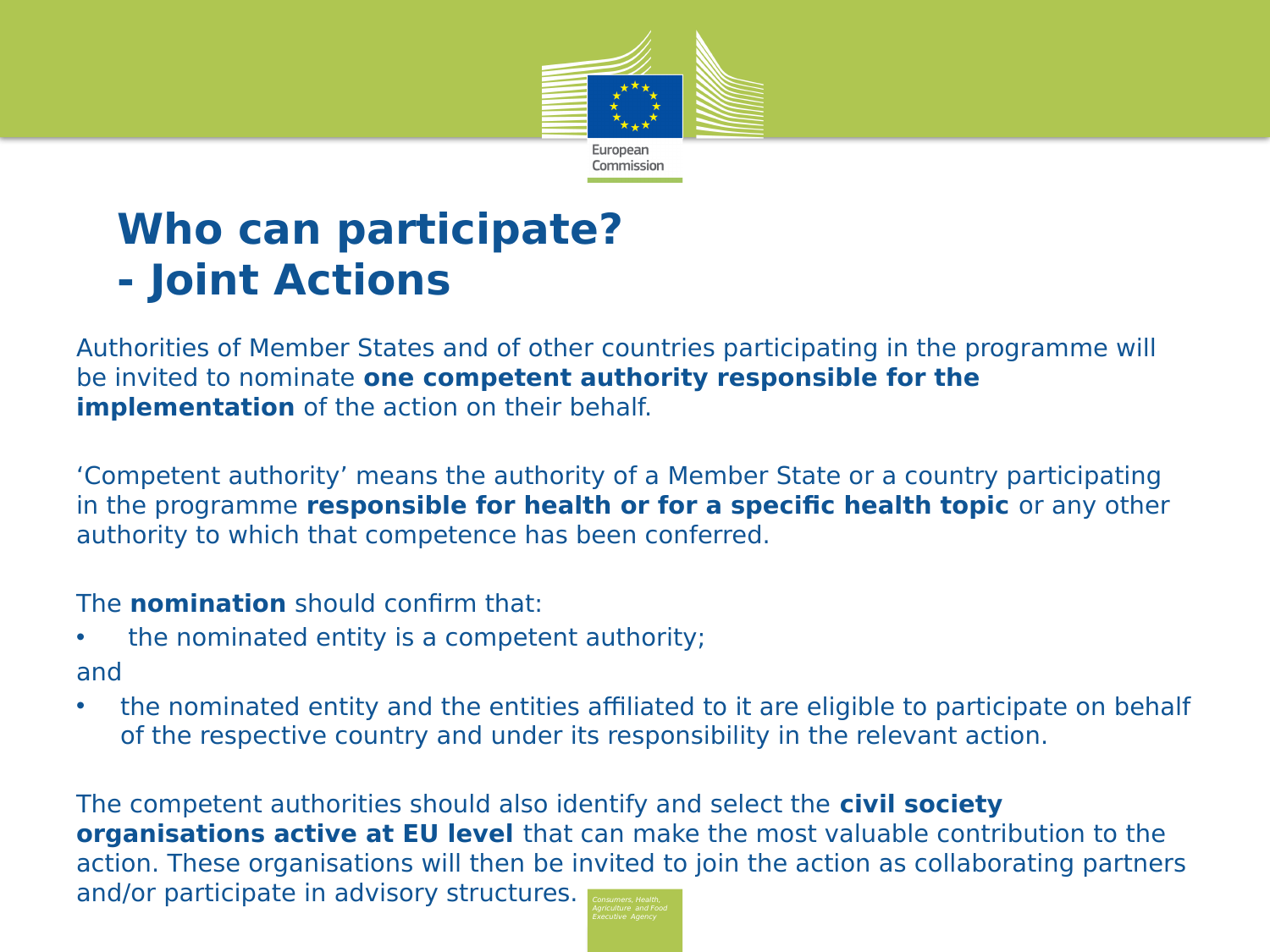

# Who can participate? - Joint Actions
Authorities of Member States and of other countries participating in the programme will be invited to nominate one competent authority responsible for the implementation of the action on their behalf.

‘Competent authority’ means the authority of a Member State or a country participating in the programme responsible for health or for a specific health topic or any other authority to which that competence has been conferred.

The nomination should confirm that:
 the nominated entity is a competent authority;
and
the nominated entity and the entities affiliated to it are eligible to participate on behalf of the respective country and under its responsibility in the relevant action.

The competent authorities should also identify and select the civil society organisations active at EU level that can make the most valuable contribution to the action. These organisations will then be invited to join the action as collaborating partners and/or participate in advisory structures.